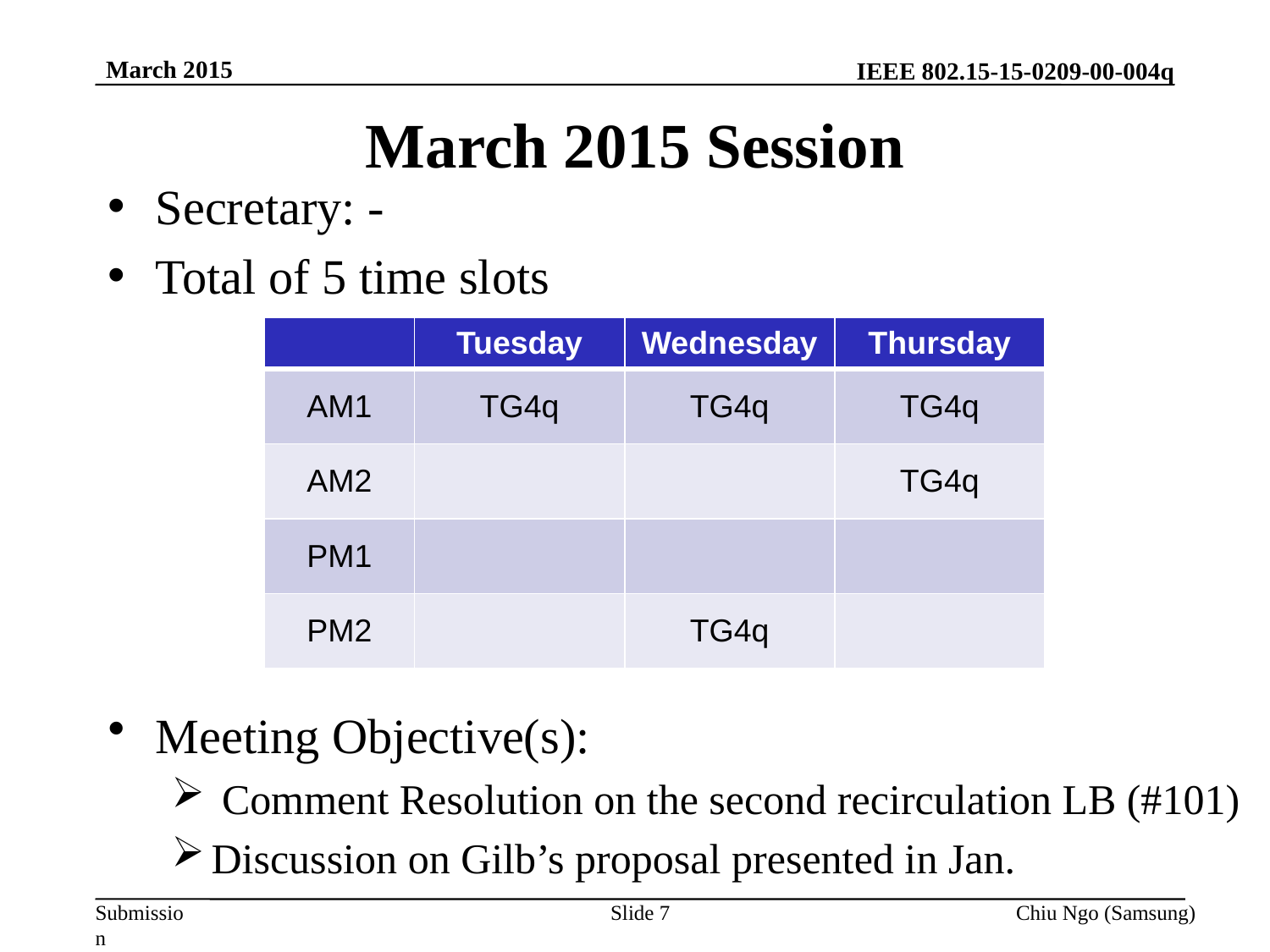

March 2015
# March 2015 Session
Secretary: -
Total of 5 time slots

|  | Tuesday | Wednesday | Thursday |
| --- | --- | --- | --- |
| AM1 | TG4q | TG4q | TG4q |
| AM2 |  |  | TG4q |
| PM1 |  |  |  |
| PM2 |  | TG4q |  |
Meeting Objective(s):
 Comment Resolution on the second recirculation LB (#101)
Discussion on Gilb’s proposal presented in Jan.

Slide 7
Chiu Ngo (Samsung)